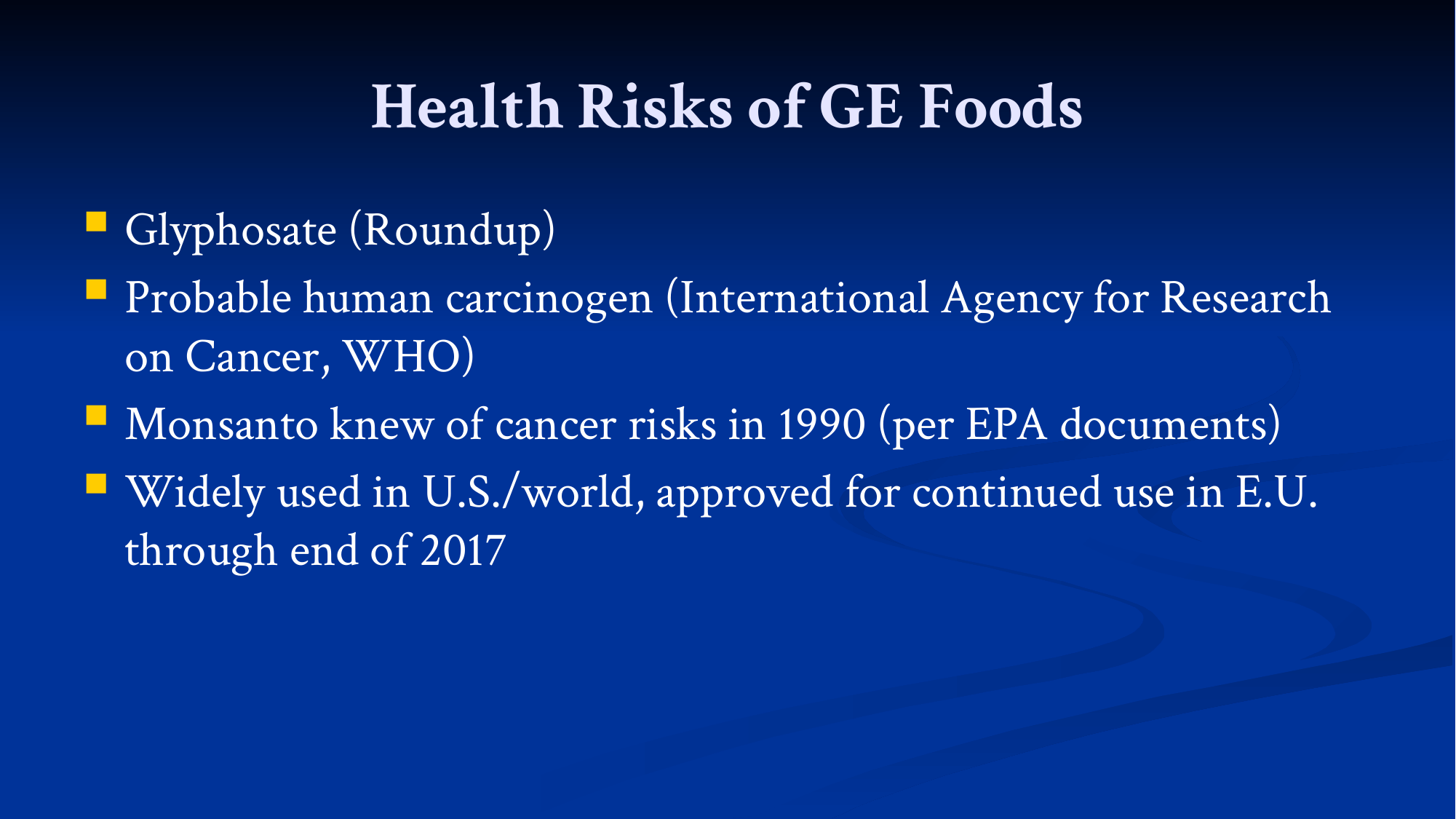

# Health Risks of GE Foods
Glyphosate (Roundup)
Probable human carcinogen (International Agency for Research on Cancer, WHO)
Monsanto knew of cancer risks in 1990 (per EPA documents)
Widely used in U.S./world, approved for continued use in E.U. through end of 2017